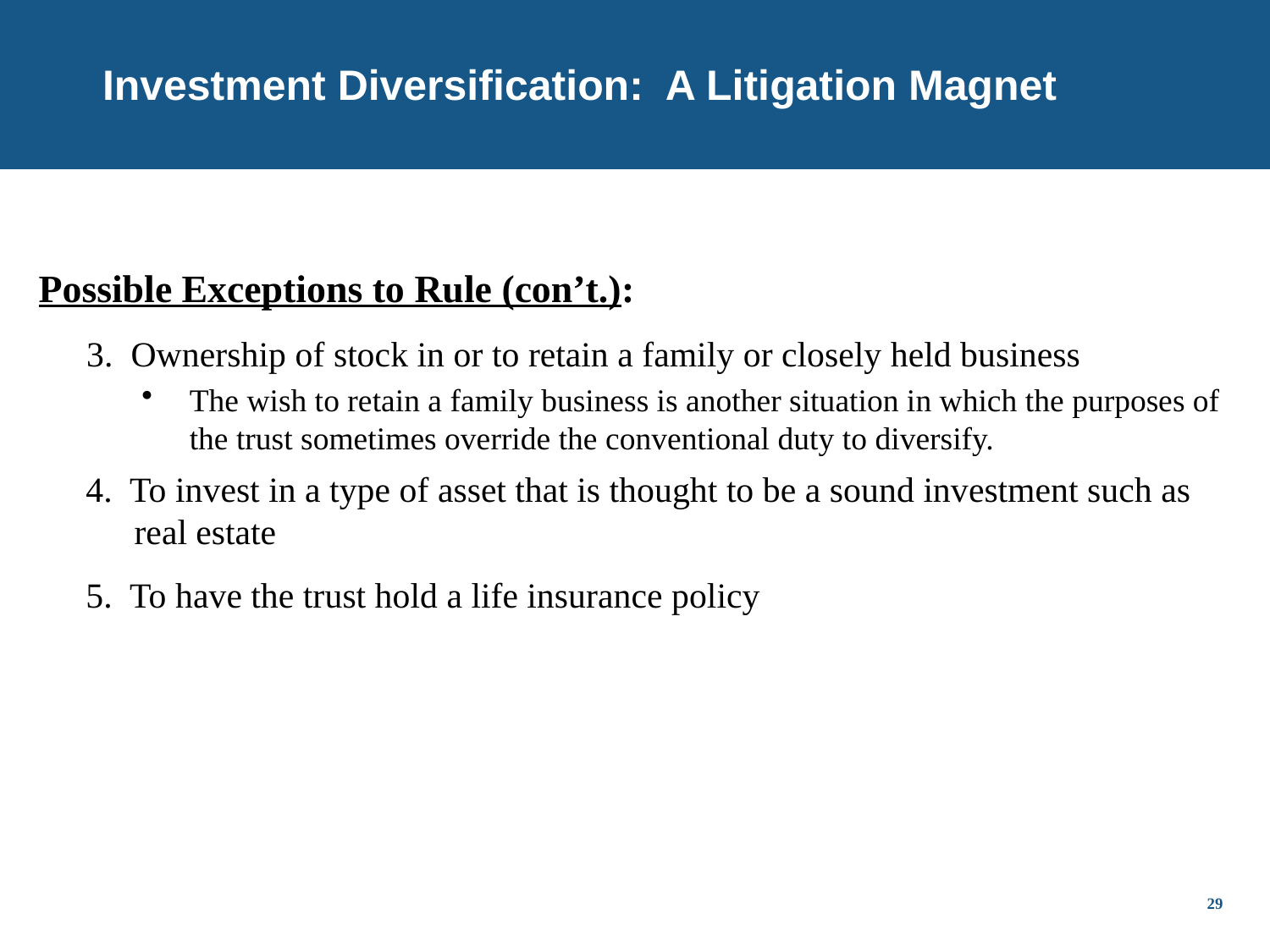

# Investment Diversification:  A Litigation Magnet
Possible Exceptions to Rule (con’t.):
3.  Ownership of stock in or to retain a family or closely held business
The wish to retain a family business is another situation in which the purposes of the trust sometimes override the conventional duty to diversify.
4.  To invest in a type of asset that is thought to be a sound investment such as real estate
5.  To have the trust hold a life insurance policy